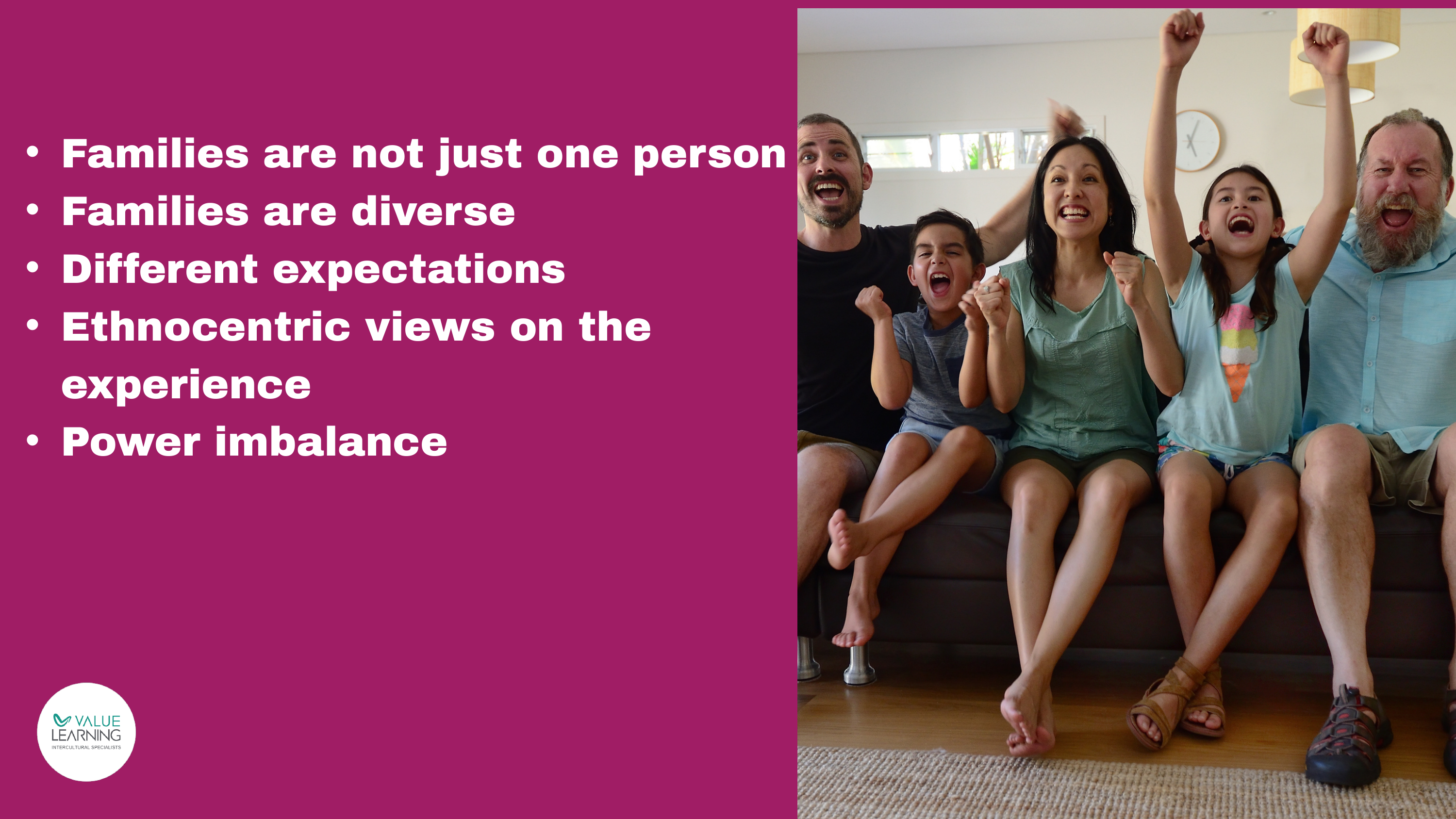

Families are not just one person
Families are diverse
Different expectations
Ethnocentric views on the experience
Power imbalance